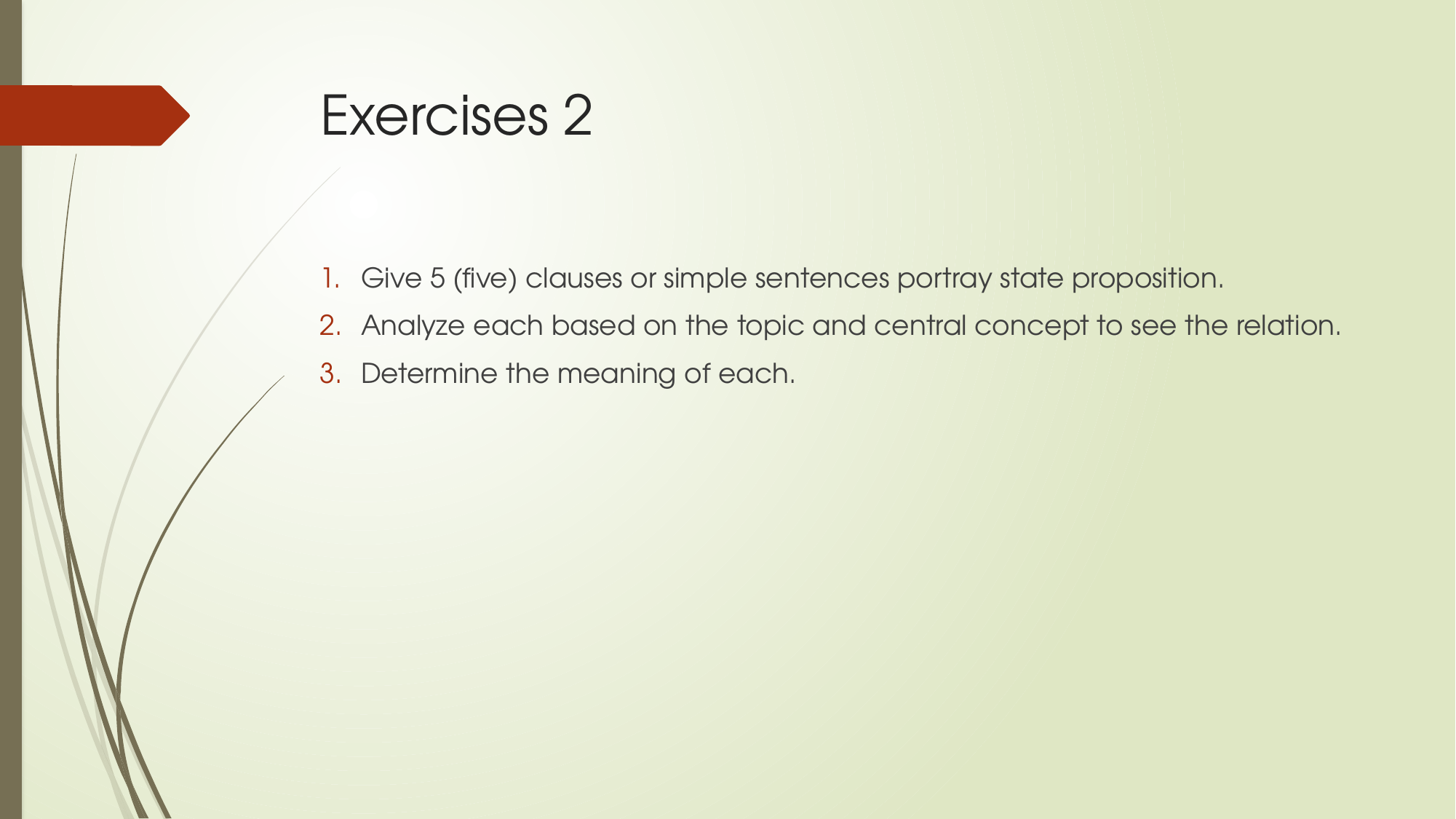

# Exercises 2
Give 5 (five) clauses or simple sentences portray state proposition.
Analyze each based on the topic and central concept to see the relation.
Determine the meaning of each.